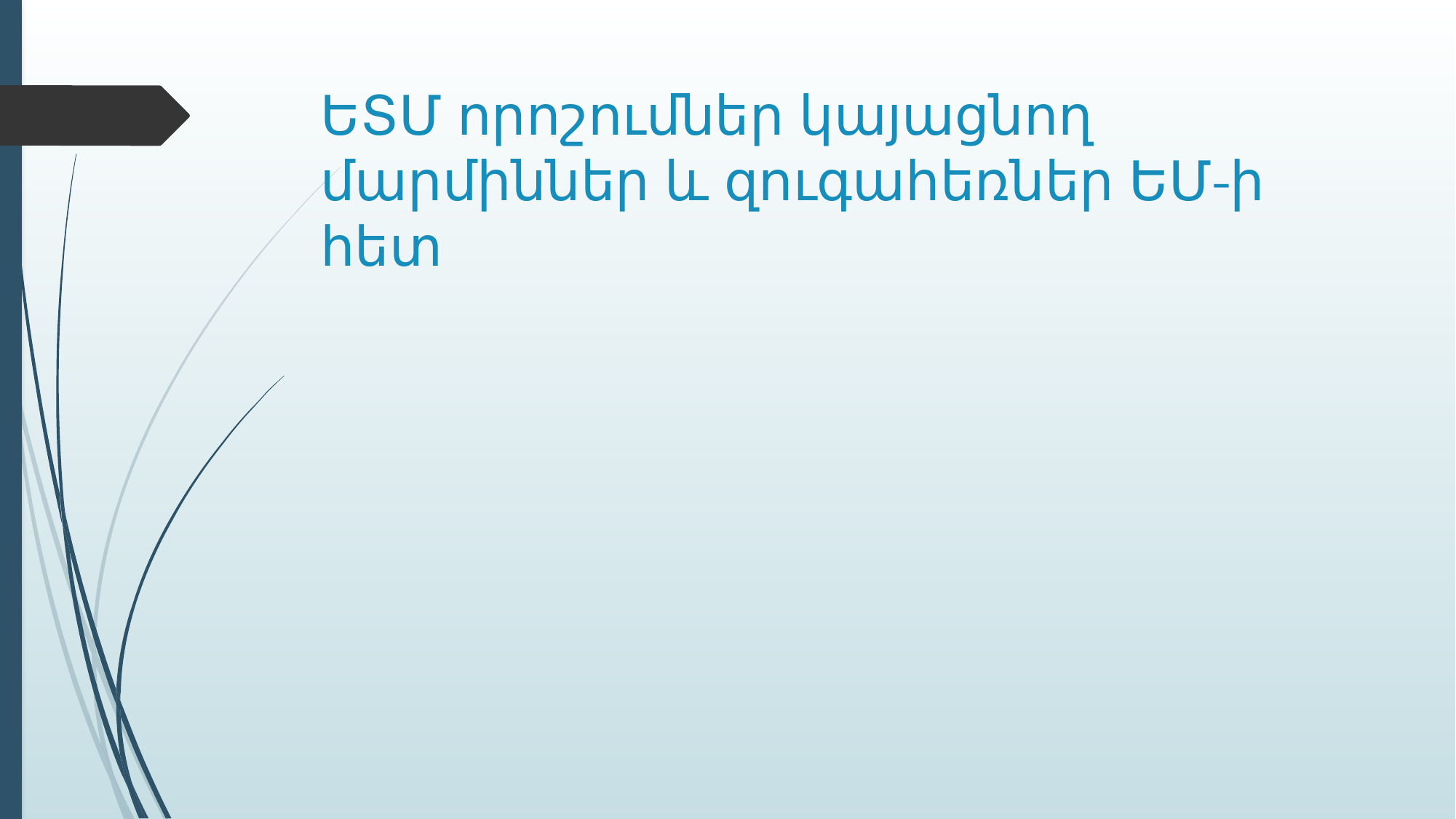

# ԵՏՄ որոշումներ կայացնող մարմիններ և զուգահեռներ ԵՄ-ի հետ